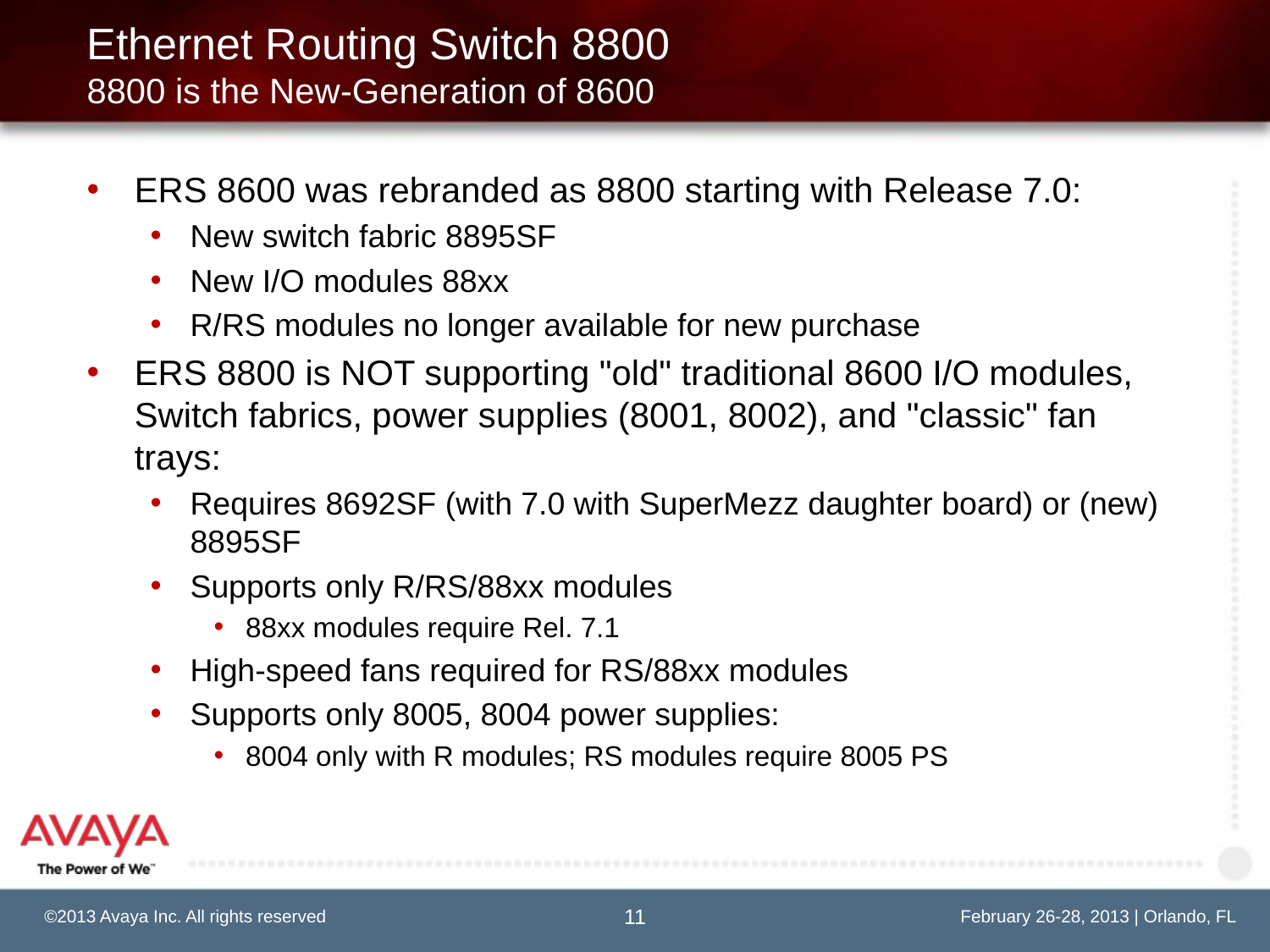

# Ethernet Routing Switch 8800 8800 is the New-Generation of 8600
ERS 8600 was rebranded as 8800 starting with Release 7.0:
New switch fabric 8895SF
New I/O modules 88xx
R/RS modules no longer available for new purchase
ERS 8800 is NOT supporting "old" traditional 8600 I/O modules, Switch fabrics, power supplies (8001, 8002), and "classic" fan trays:
Requires 8692SF (with 7.0 with SuperMezz daughter board) or (new) 8895SF
Supports only R/RS/88xx modules
88xx modules require Rel. 7.1
High-speed fans required for RS/88xx modules
Supports only 8005, 8004 power supplies:
8004 only with R modules; RS modules require 8005 PS
11